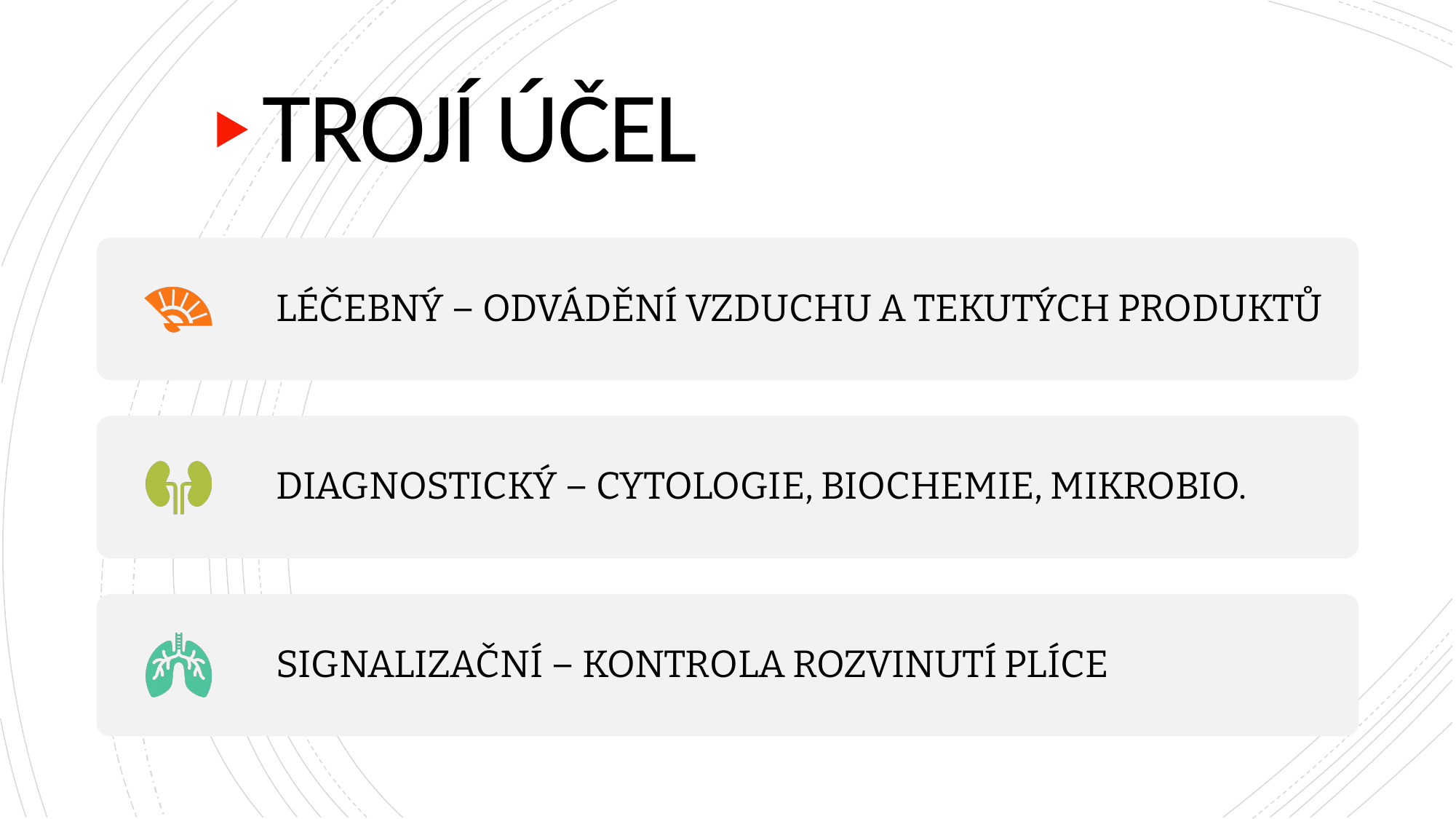

# TROJÍ ÚČEL

LÉČEBNÝ – ODVÁDĚNÍ VZDUCHU A TEKUTÝCH PRODUKTŮ
DIAGNOSTICKÝ – CYTOLOGIE, BIOCHEMIE, MIKROBIO.
SIGNALIZAČNÍ – KONTROLA ROZVINUTÍ PLÍCE